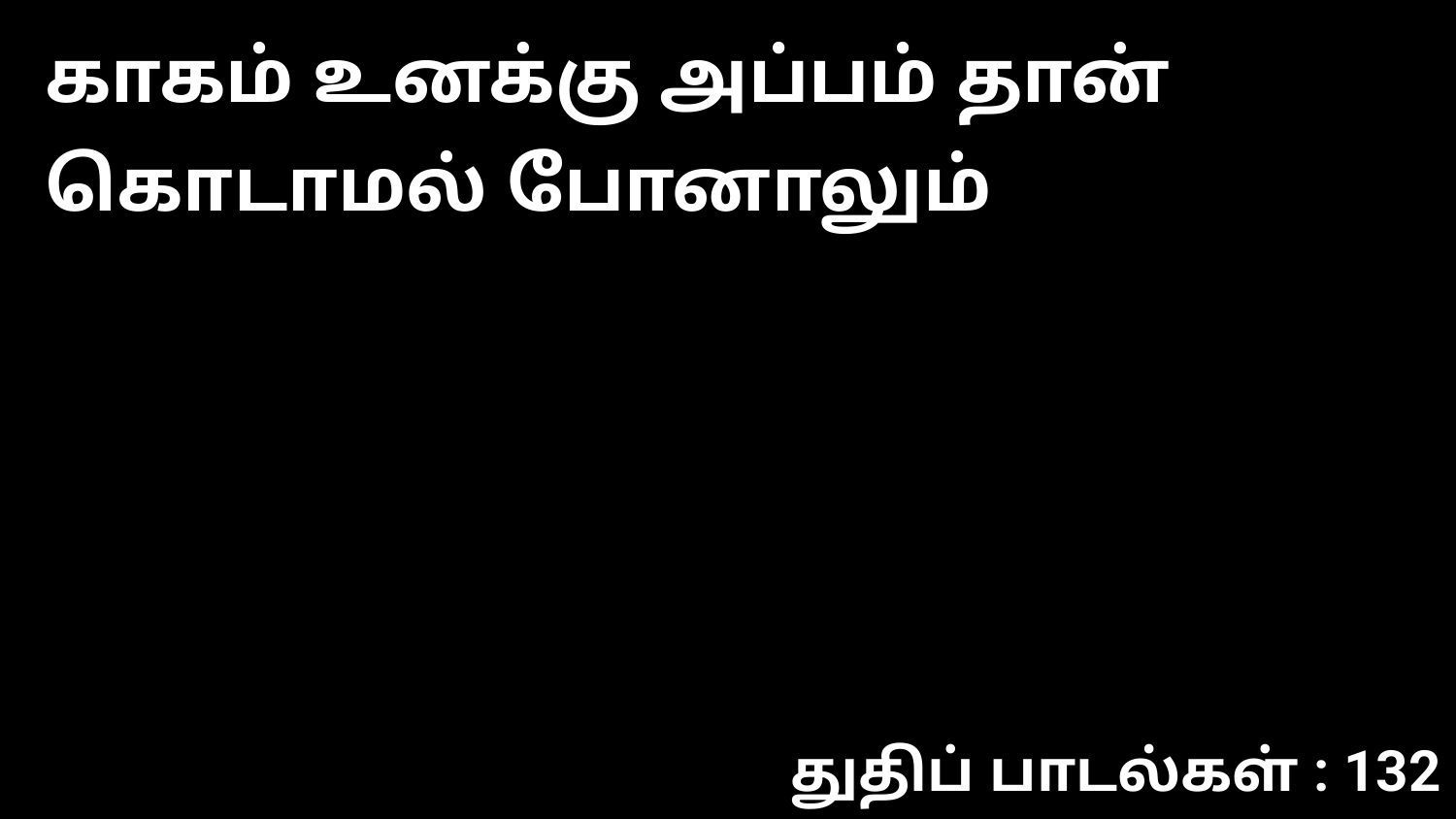

காகம் உனக்கு அப்பம் தான் கொடாமல் போனாலும்
துதிப் பாடல்கள் : 132